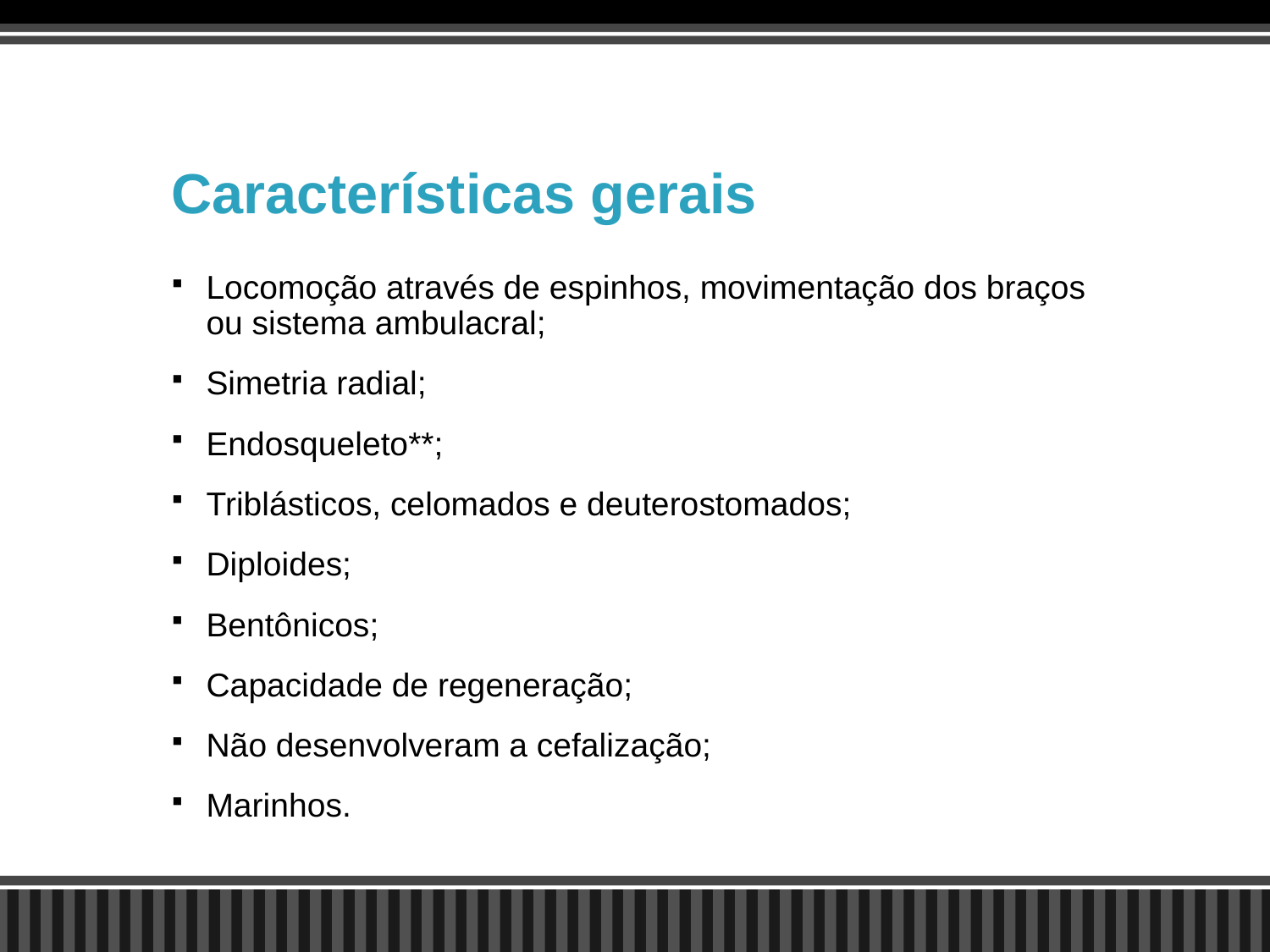

# Características gerais
Locomoção através de espinhos, movimentação dos braços ou sistema ambulacral;
Simetria radial;
Endosqueleto**;
Triblásticos, celomados e deuterostomados;
Diploides;
Bentônicos;
Capacidade de regeneração;
Não desenvolveram a cefalização;
Marinhos.